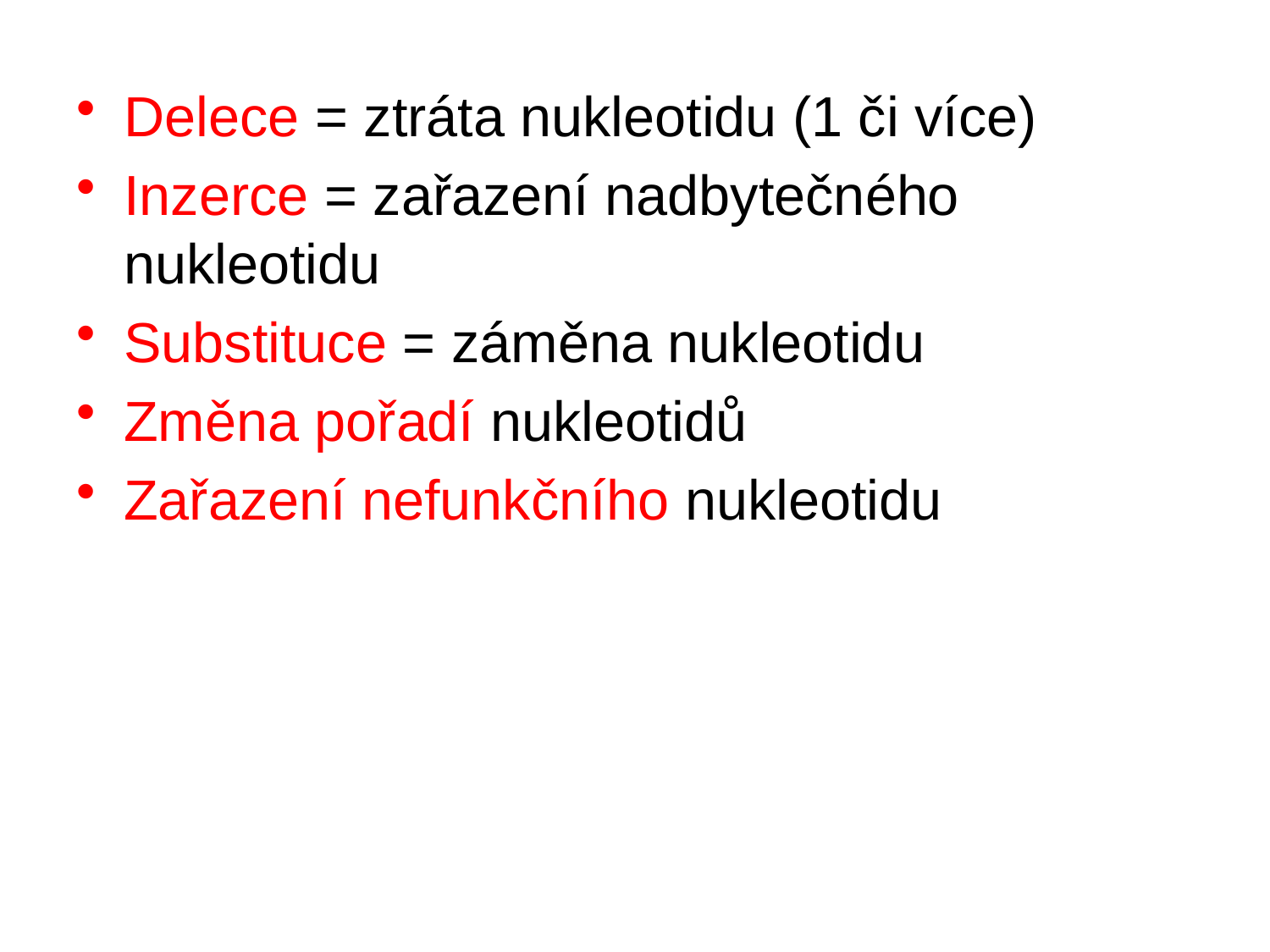

Delece = ztráta nukleotidu (1 či více)
Inzerce = zařazení nadbytečného nukleotidu
Substituce = záměna nukleotidu
Změna pořadí nukleotidů
Zařazení nefunkčního nukleotidu